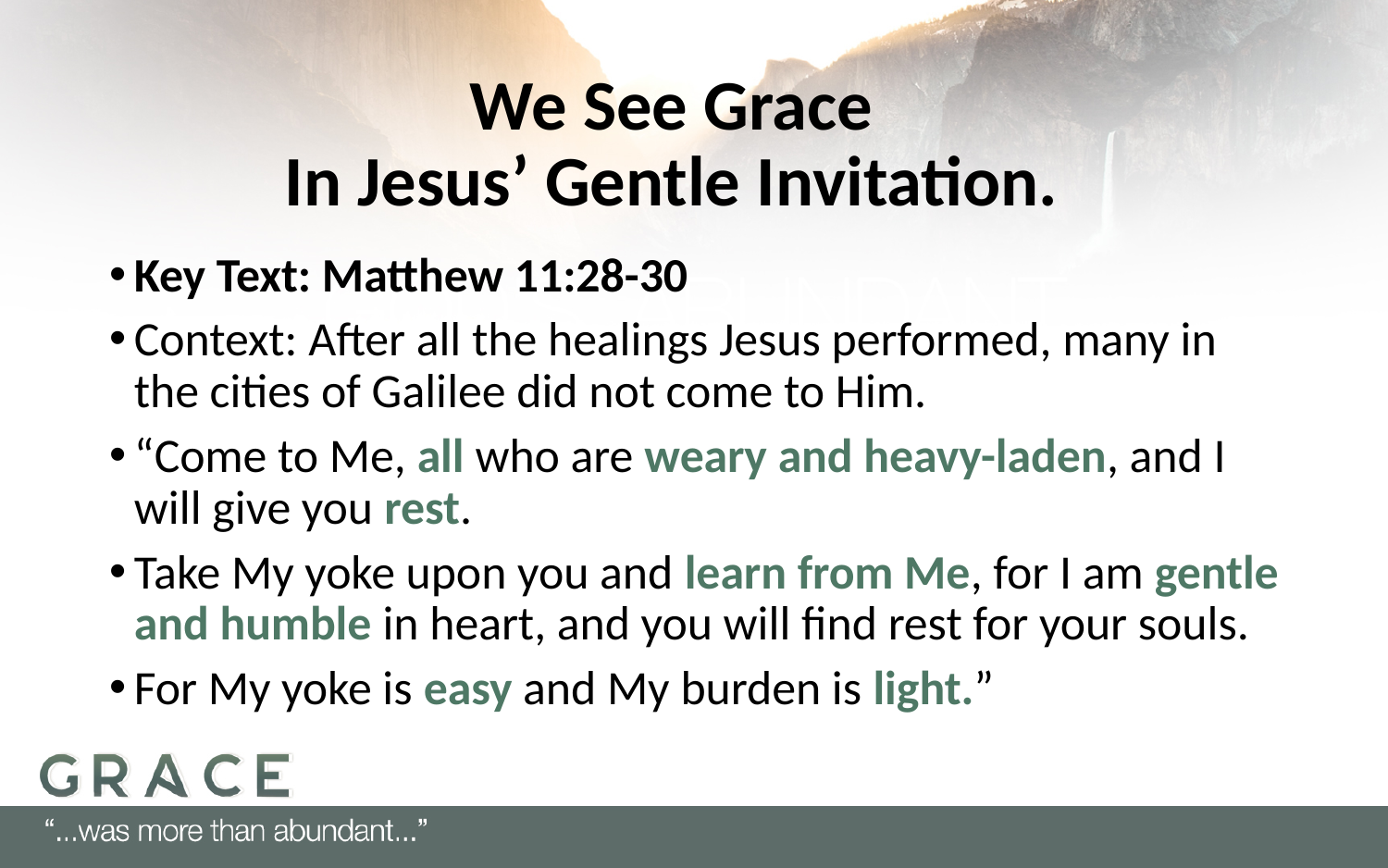

# We See Grace In Jesus’ Gentle Invitation.
Key Text: Matthew 11:28-30
Context: After all the healings Jesus performed, many in the cities of Galilee did not come to Him.
“Come to Me, all who are weary and heavy-laden, and I will give you rest.
Take My yoke upon you and learn from Me, for I am gentle and humble in heart, and you will find rest for your souls.
For My yoke is easy and My burden is light.”